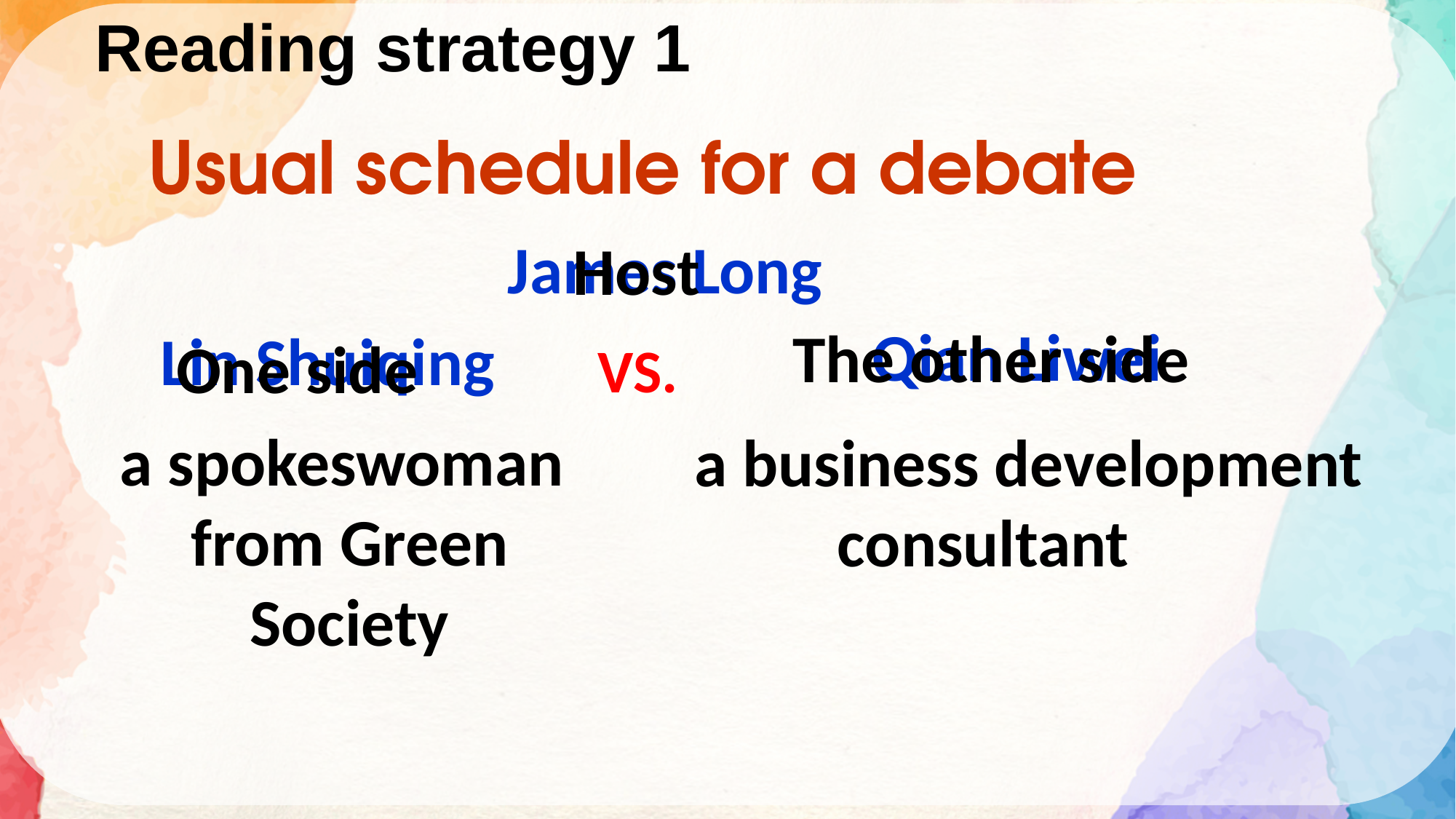

Reading strategy 1

Usual schedule for a debate
James Long
Host
Qian Liwei
The other side
Lin Shuiqing
One side
VS.
a spokeswoman
from Green Society
       a business development
 consultant